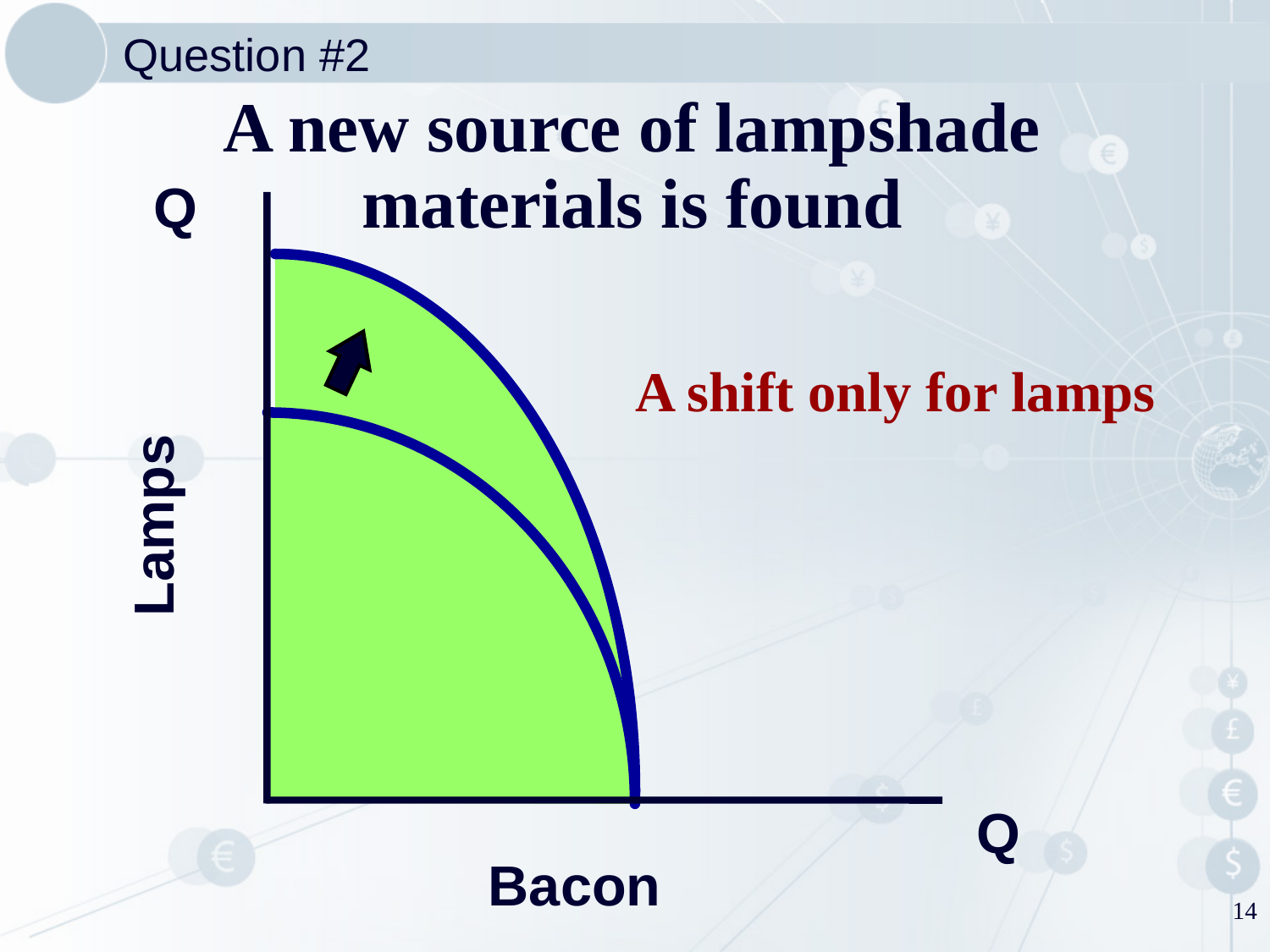

Question #2
A new source of lampshade materials is found

Q

A shift only for lamps

Lamps
Q
Bacon
14